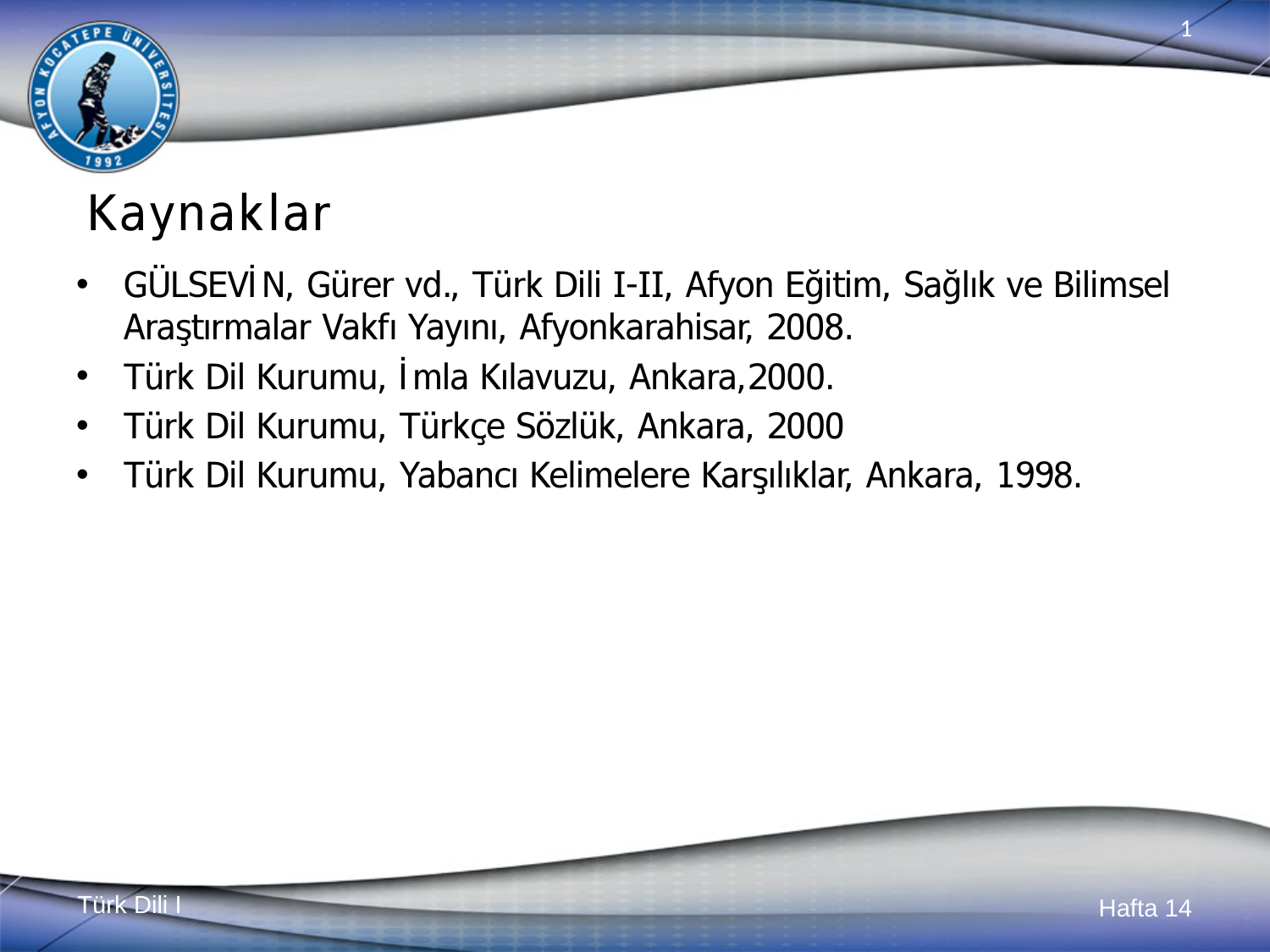

# Kaynaklar
GÜLSEVİN, Gürer vd., Türk Dili I-II, Afyon Eğitim, Sağlık ve Bilimsel Araştırmalar Vakfı Yayını, Afyonkarahisar, 2008.
Türk Dil Kurumu, İmla Kılavuzu, Ankara,2000.
Türk Dil Kurumu, Türkçe Sözlük, Ankara, 2000
Türk Dil Kurumu, Yabancı Kelimelere Karşılıklar, Ankara, 1998.